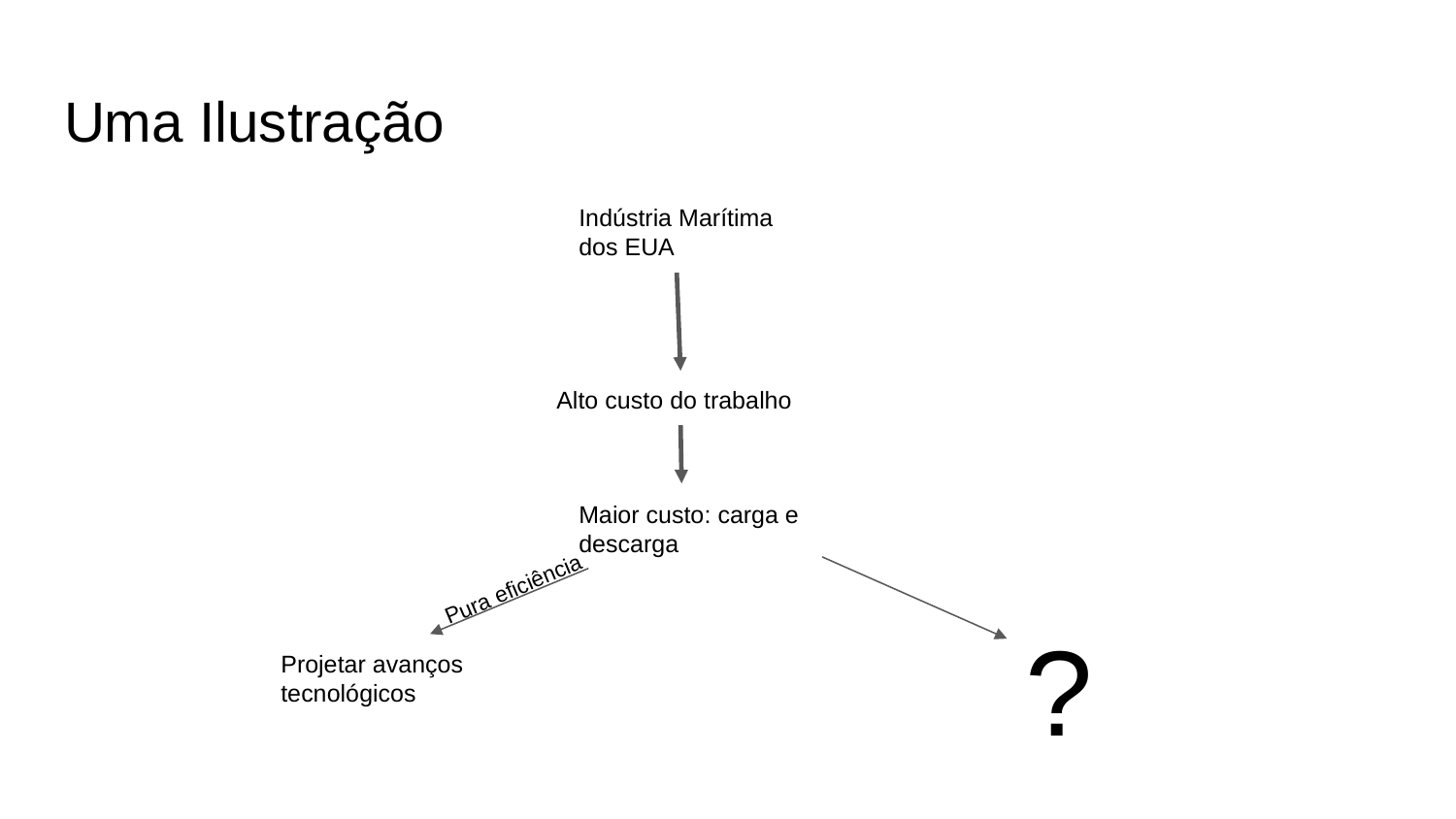

# Uma Ilustração
Indústria Marítima dos EUA
Alto custo do trabalho
Maior custo: carga e descarga
Pura eficiência
?
Projetar avanços tecnológicos